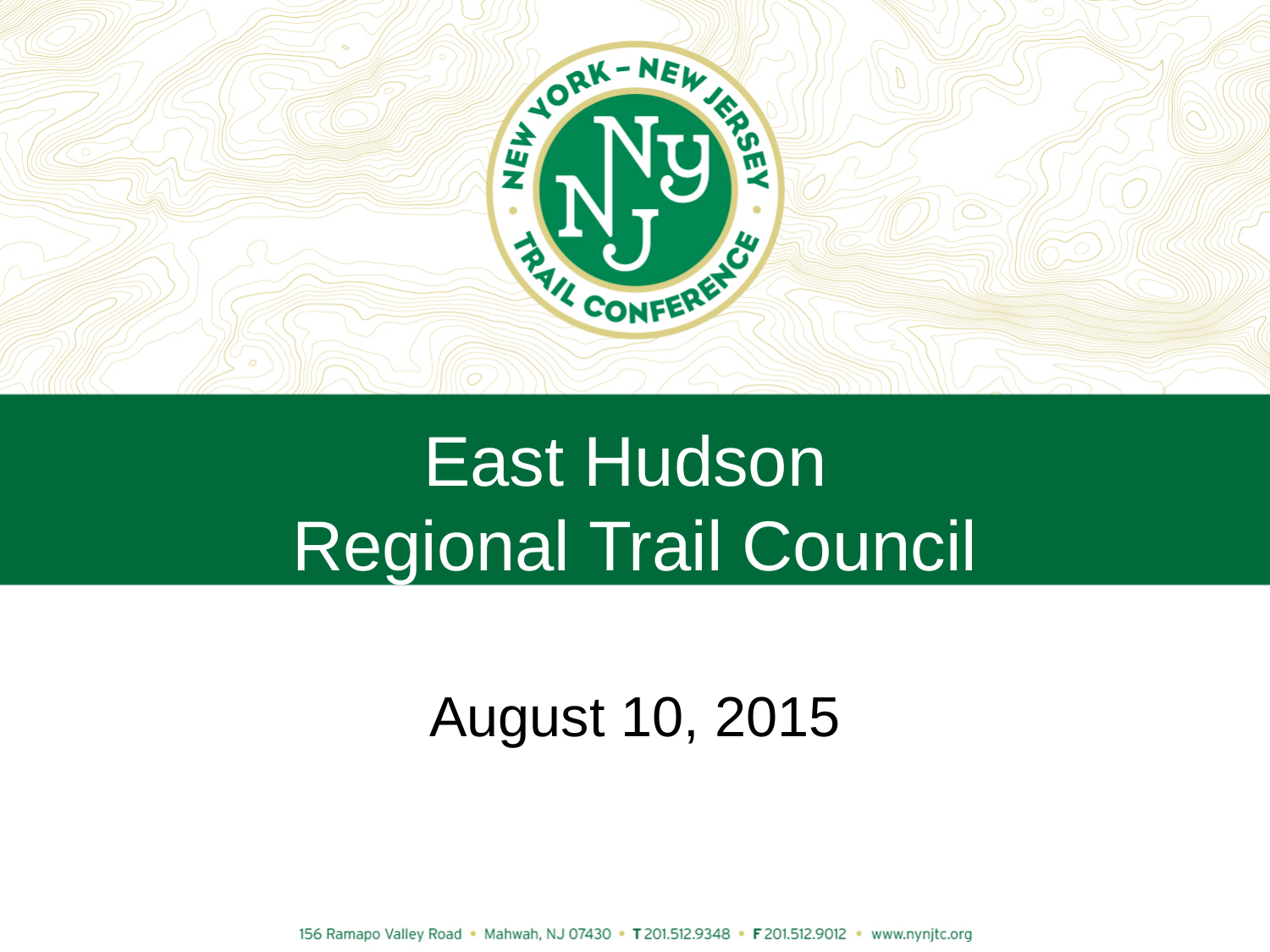

# East Hudson Regional Trail Council

August 10, 2015